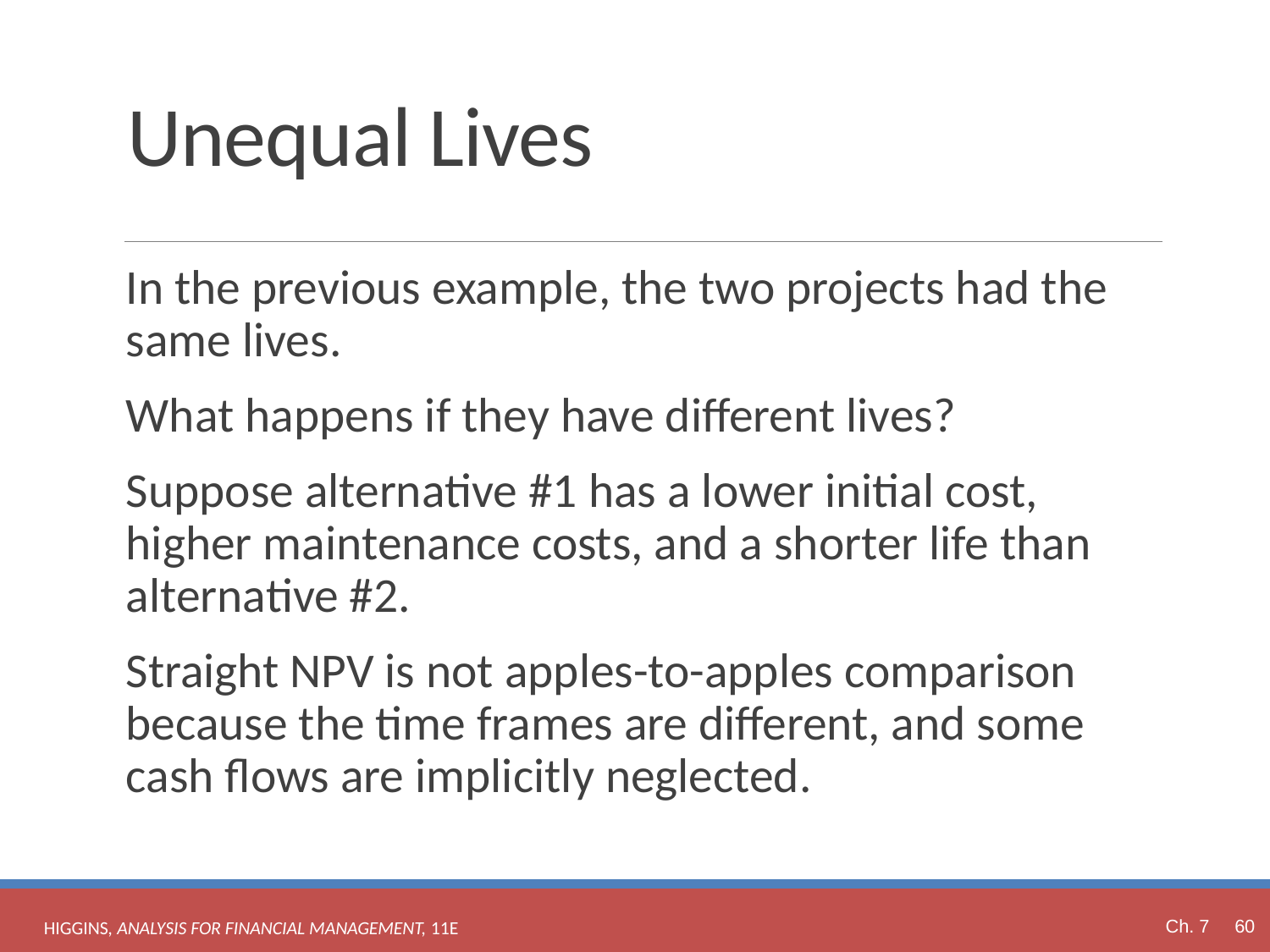

# Unequal Lives
In the previous example, the two projects had the same lives.
What happens if they have different lives?
Suppose alternative #1 has a lower initial cost, higher maintenance costs, and a shorter life than alternative #2.
Straight NPV is not apples-to-apples comparison because the time frames are different, and some cash flows are implicitly neglected.
Ch. 7     60